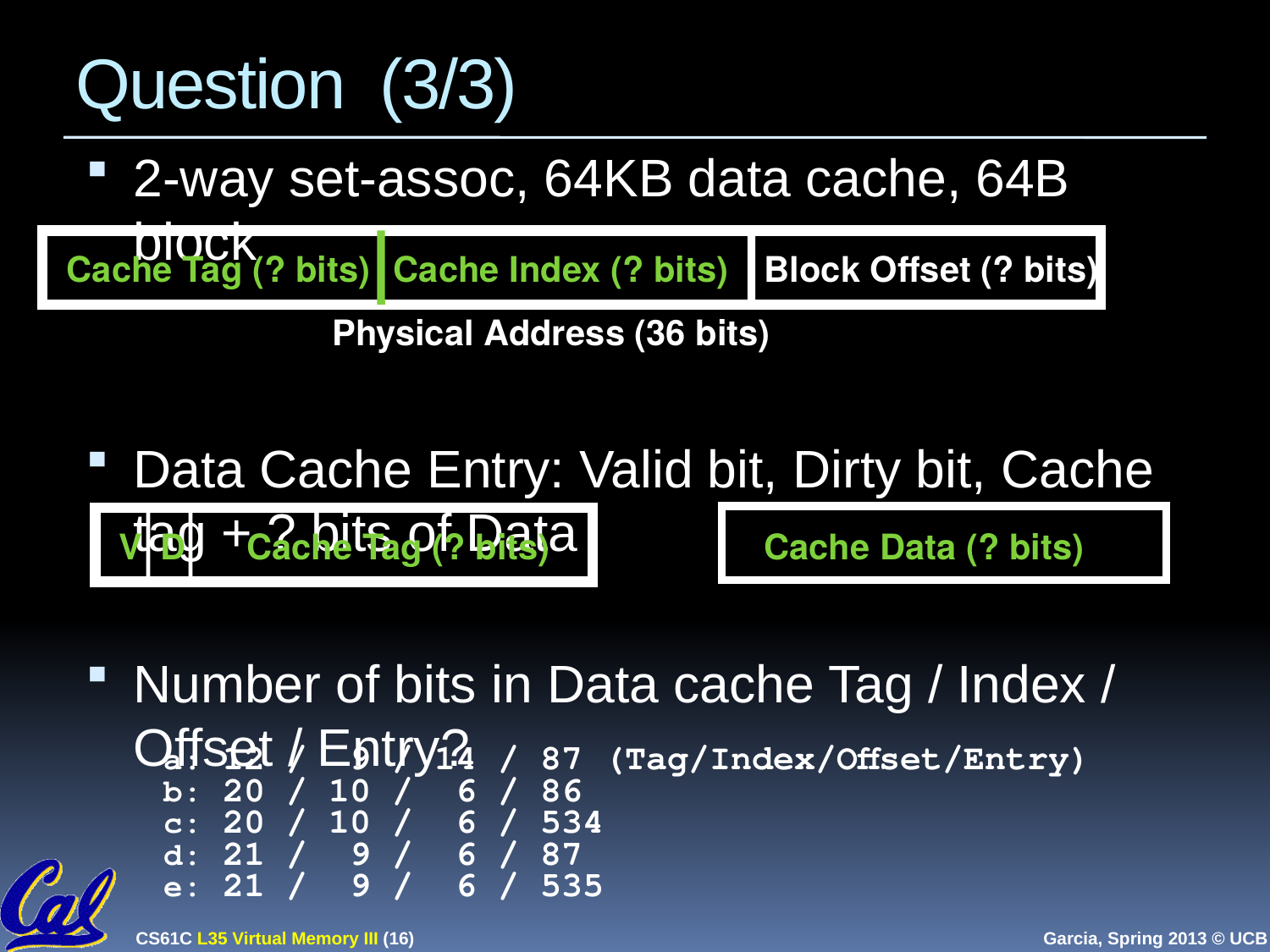

# Question  (3/3)
2-way set-assoc, 64KB data cache, 64B block

Data Cache Entry: Valid bit, Dirty bit, Cache tag + ? bits of Data

Number of bits in Data cache Tag / Index / Offset / Entry?

Cache Tag (? bits)
Cache Index (? bits)
Block Offset (? bits)
Physical Address (36 bits)

V
D
Cache Tag (? bits)
Cache Data (? bits)

	a: 12 /  9 / 14 / 87 (Tag/Index/Offset/Entry)
b: 20 / 10 /  6 / 86
c: 20 / 10 /  6 / 534
d: 21 /  9 /  6 / 87
e: 21 /  9 /  6 / 535